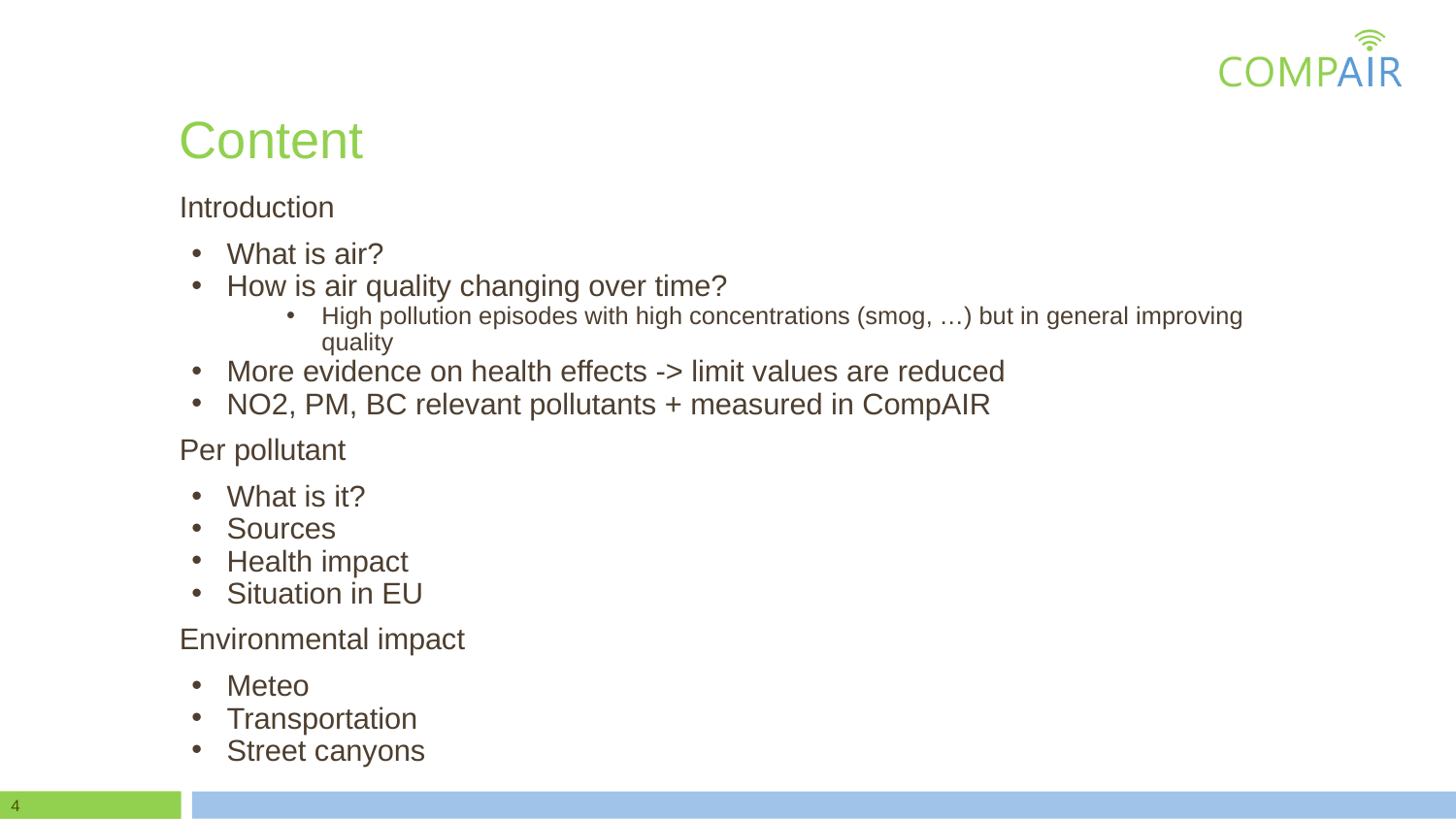

# Content
Introduction
What is air?
How is air quality changing over time?
High pollution episodes with high concentrations (smog, …) but in general improving quality
More evidence on health effects -> limit values are reduced
NO2, PM, BC relevant pollutants + measured in CompAIR
Per pollutant
What is it?
Sources
Health impact
Situation in EU
Environmental impact
Meteo
Transportation
Street canyons
4